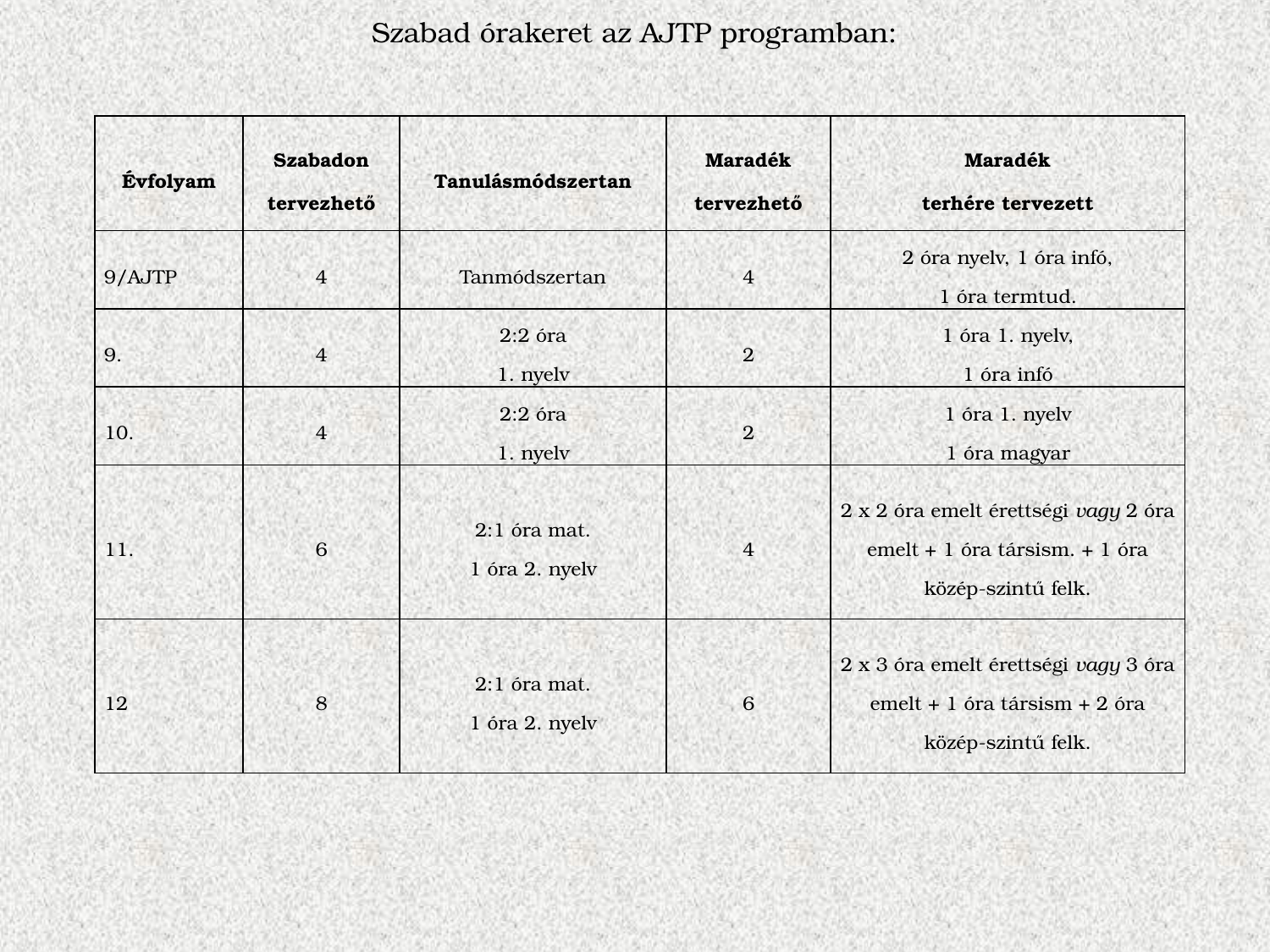

Szabad órakeret az AJTP programban:
| Évfolyam | Szabadon tervezhető | Tanulásmódszertan | Maradék tervezhető | Maradék terhére tervezett |
| --- | --- | --- | --- | --- |
| 9/AJTP | 4 | Tanmódszertan | 4 | 2 óra nyelv, 1 óra infó, 1 óra termtud. |
| 9. | 4 | 2:2 óra 1. nyelv | 2 | 1 óra 1. nyelv, 1 óra infó |
| 10. | 4 | 2:2 óra 1. nyelv | 2 | 1 óra 1. nyelv 1 óra magyar |
| 11. | 6 | 2:1 óra mat. 1 óra 2. nyelv | 4 | 2 x 2 óra emelt érettségi vagy 2 óra emelt + 1 óra társism. + 1 óra közép-szintű felk. |
| 12 | 8 | 2:1 óra mat. 1 óra 2. nyelv | 6 | 2 x 3 óra emelt érettségi vagy 3 óra emelt + 1 óra társism + 2 óra közép-szintű felk. |